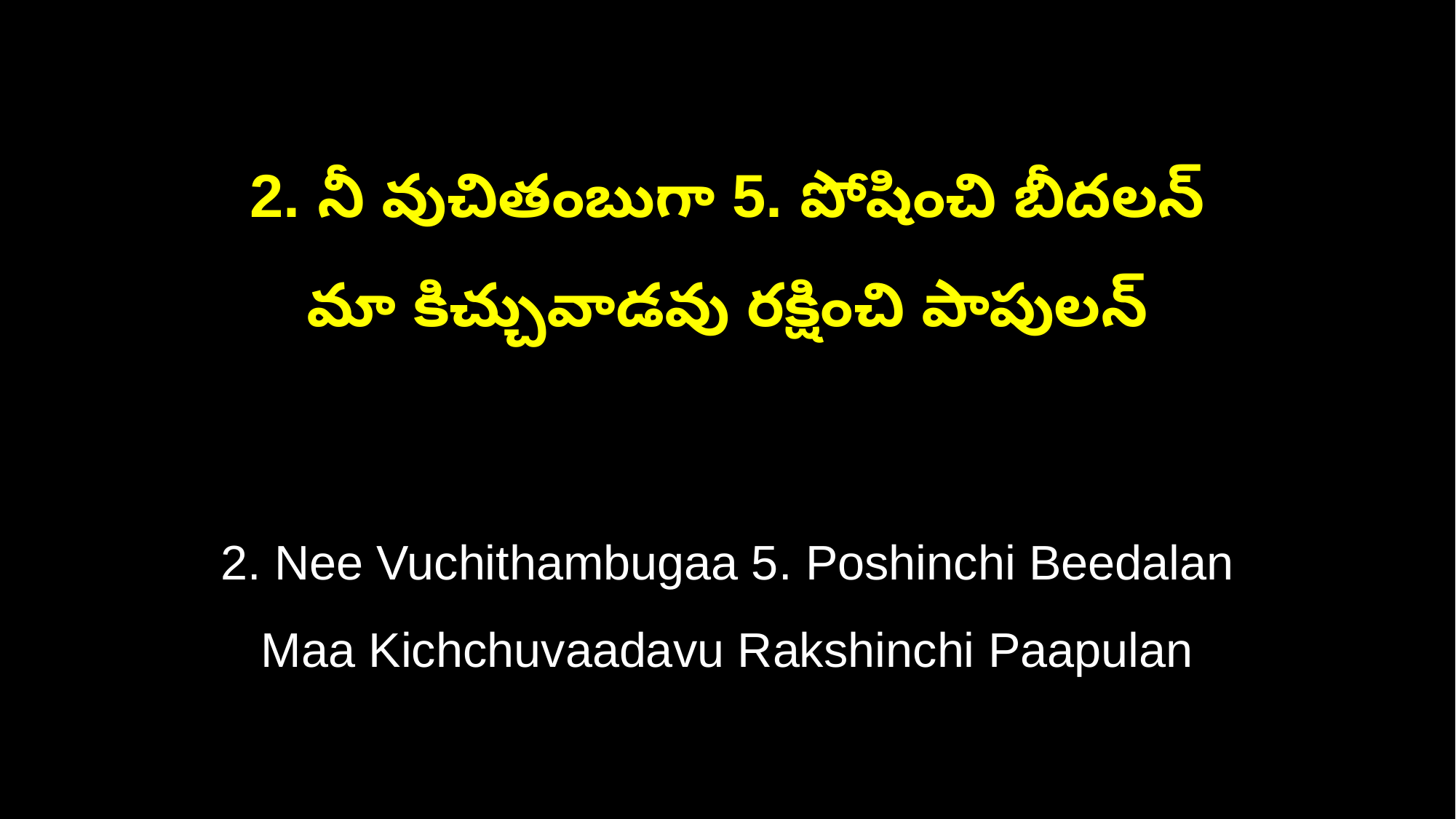

2. నీ వుచితంబుగా 5. పోషించి బీదలన్
మా కిచ్చువాడవు రక్షించి పాపులన్
2. Nee Vuchithambugaa 5. Poshinchi Beedalan
Maa Kichchuvaadavu Rakshinchi Paapulan